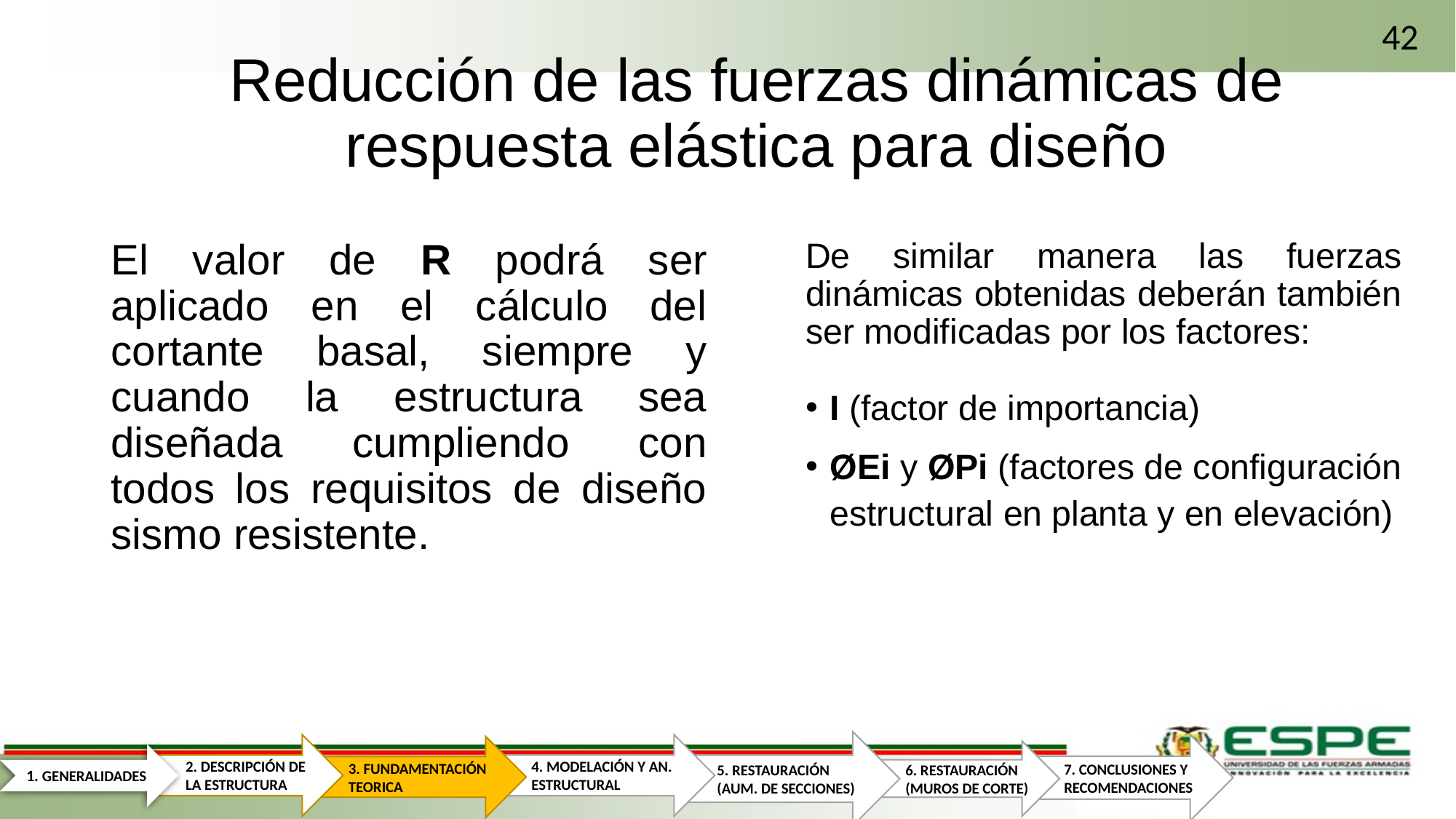

42
# Reducción de las fuerzas dinámicas de respuesta elástica para diseño
El valor de R podrá ser aplicado en el cálculo del cortante basal, siempre y cuando la estructura sea diseñada cumpliendo con todos los requisitos de diseño sismo resistente.
De similar manera las fuerzas dinámicas obtenidas deberán también ser modificadas por los factores:
I (factor de importancia)
ØEi y ØPi (factores de configuración estructural en planta y en elevación)
5. RESTAURACIÓN (AUM. DE SECCIONES)
7. CONCLUSIONES Y RECOMENDACIONES
2. DESCRIPCIÓN DE LA ESTRUCTURA
4. MODELACIÓN Y AN. ESTRUCTURAL
3. FUNDAMENTACIÓN TEORICA
6. RESTAURACIÓN  (MUROS DE CORTE)
1. GENERALIDADES